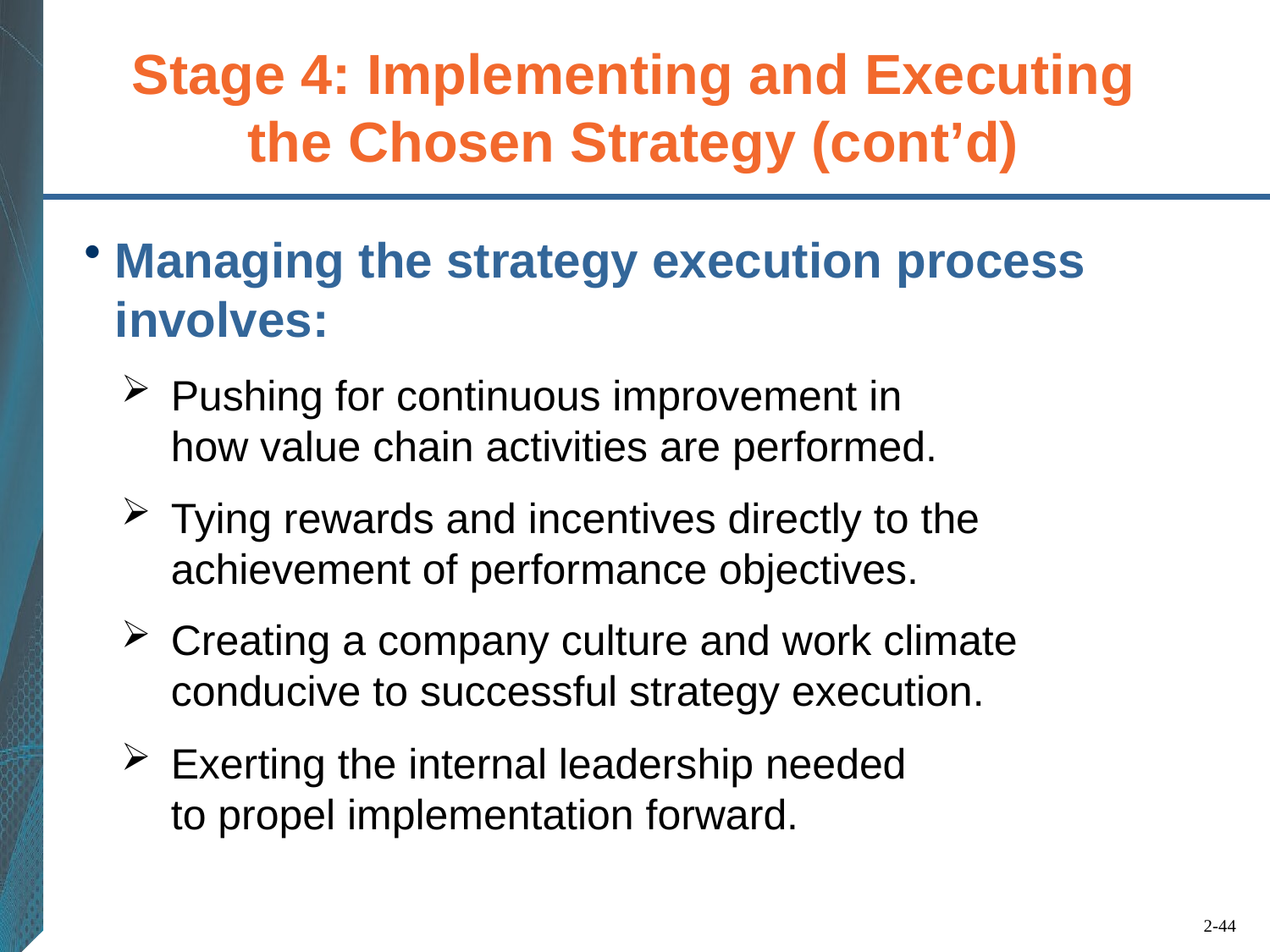

# Stage 4: Implementing and Executing the Chosen Strategy (cont’d)
Managing the strategy execution process involves:
Pushing for continuous improvement in
how value chain activities are performed.
Tying rewards and incentives directly to the achievement of performance objectives.
Creating a company culture and work climate conducive to successful strategy execution.
Exerting the internal leadership needed
to propel implementation forward.